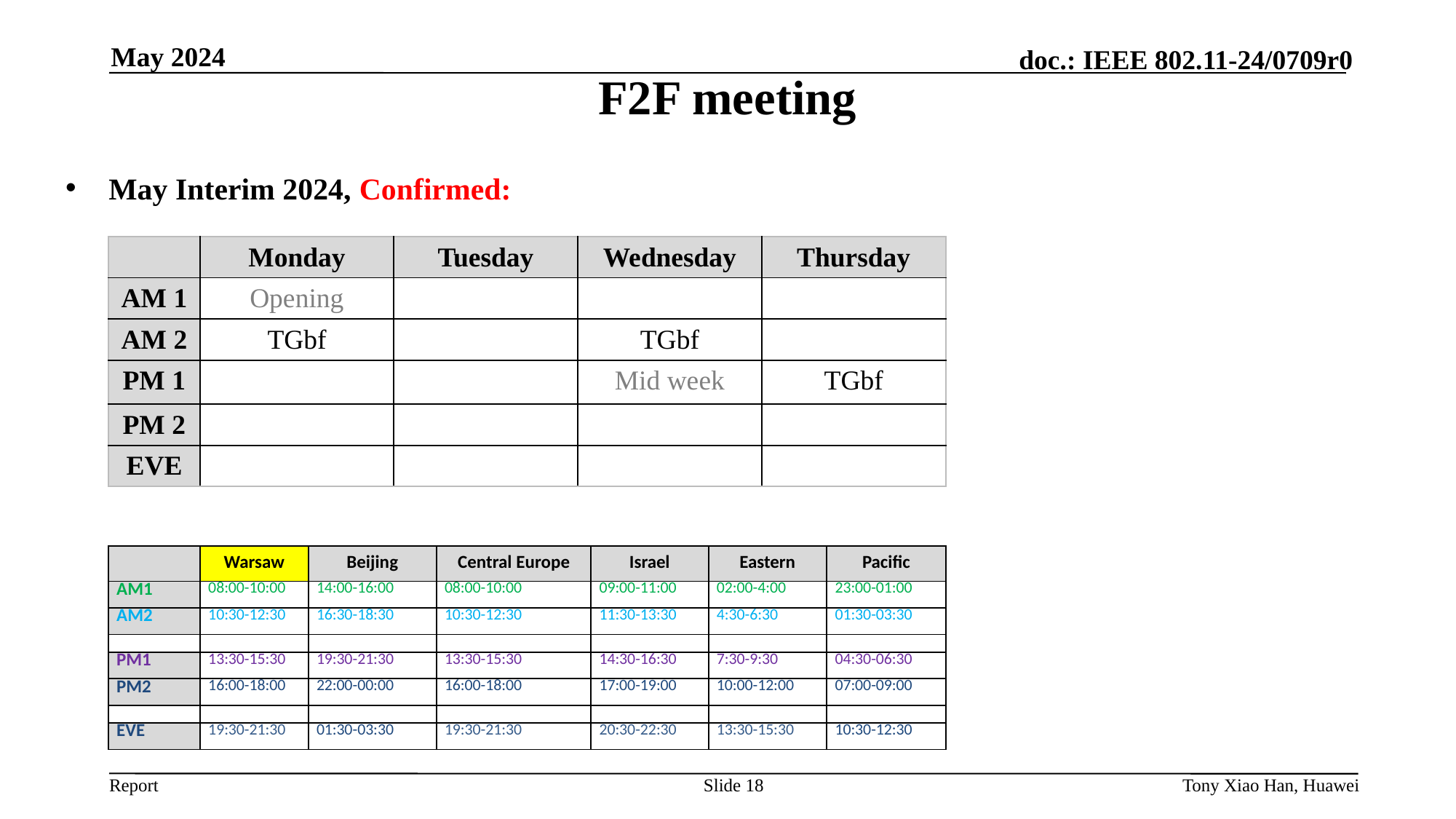

May 2024
F2F meeting
May Interim 2024, Confirmed:
|  | Monday | Tuesday | Wednesday | Thursday |
| --- | --- | --- | --- | --- |
| AM 1 | Opening |  |  |  |
| AM 2 | TGbf |  | TGbf |  |
| PM 1 |  |  | Mid week | TGbf |
| PM 2 |  |  |  |  |
| EVE |  |  |  |  |
|  | Warsaw | Beijing | Central Europe | Israel | Eastern | Pacific |
| --- | --- | --- | --- | --- | --- | --- |
| AM1 | 08:00-10:00 | 14:00-16:00 | 08:00-10:00 | 09:00-11:00 | 02:00-4:00 | 23:00-01:00 |
| AM2 | 10:30-12:30 | 16:30-18:30 | 10:30-12:30 | 11:30-13:30 | 4:30-6:30 | 01:30-03:30 |
|  |  |  |  |  |  |  |
| PM1 | 13:30-15:30 | 19:30-21:30 | 13:30-15:30 | 14:30-16:30 | 7:30-9:30 | 04:30-06:30 |
| PM2 | 16:00-18:00 | 22:00-00:00 | 16:00-18:00 | 17:00-19:00 | 10:00-12:00 | 07:00-09:00 |
|  |  |  |  |  |  |  |
| EVE | 19:30-21:30 | 01:30-03:30 | 19:30-21:30 | 20:30-22:30 | 13:30-15:30 | 10:30-12:30 |
Slide 18
Tony Xiao Han, Huawei